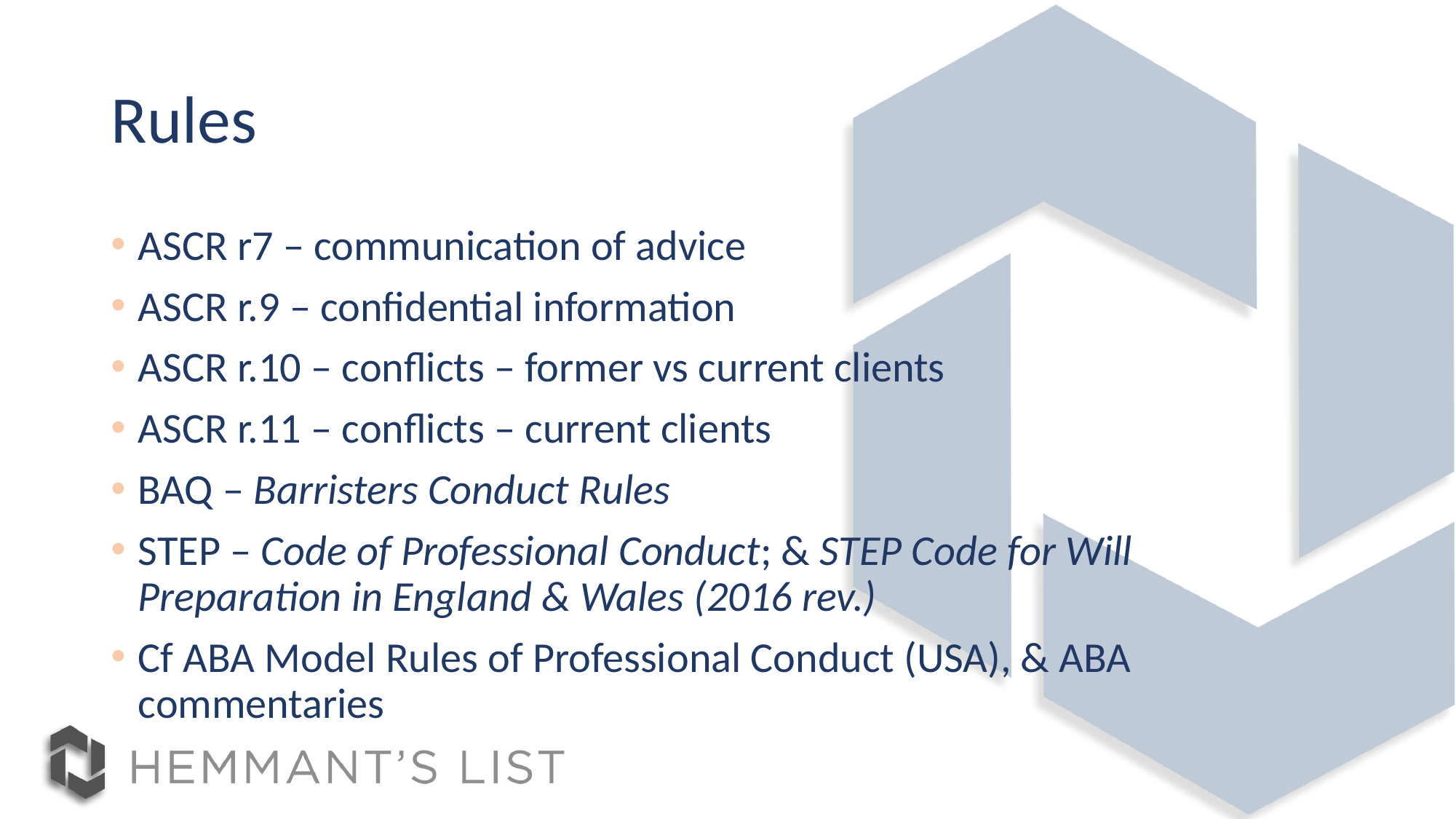

# Rules
ASCR r7 – communication of advice
ASCR r.9 – confidential information
ASCR r.10 – conflicts – former vs current clients
ASCR r.11 – conflicts – current clients
BAQ – Barristers Conduct Rules
STEP – Code of Professional Conduct; & STEP Code for Will Preparation in England & Wales (2016 rev.)
Cf ABA Model Rules of Professional Conduct (USA), & ABA commentaries